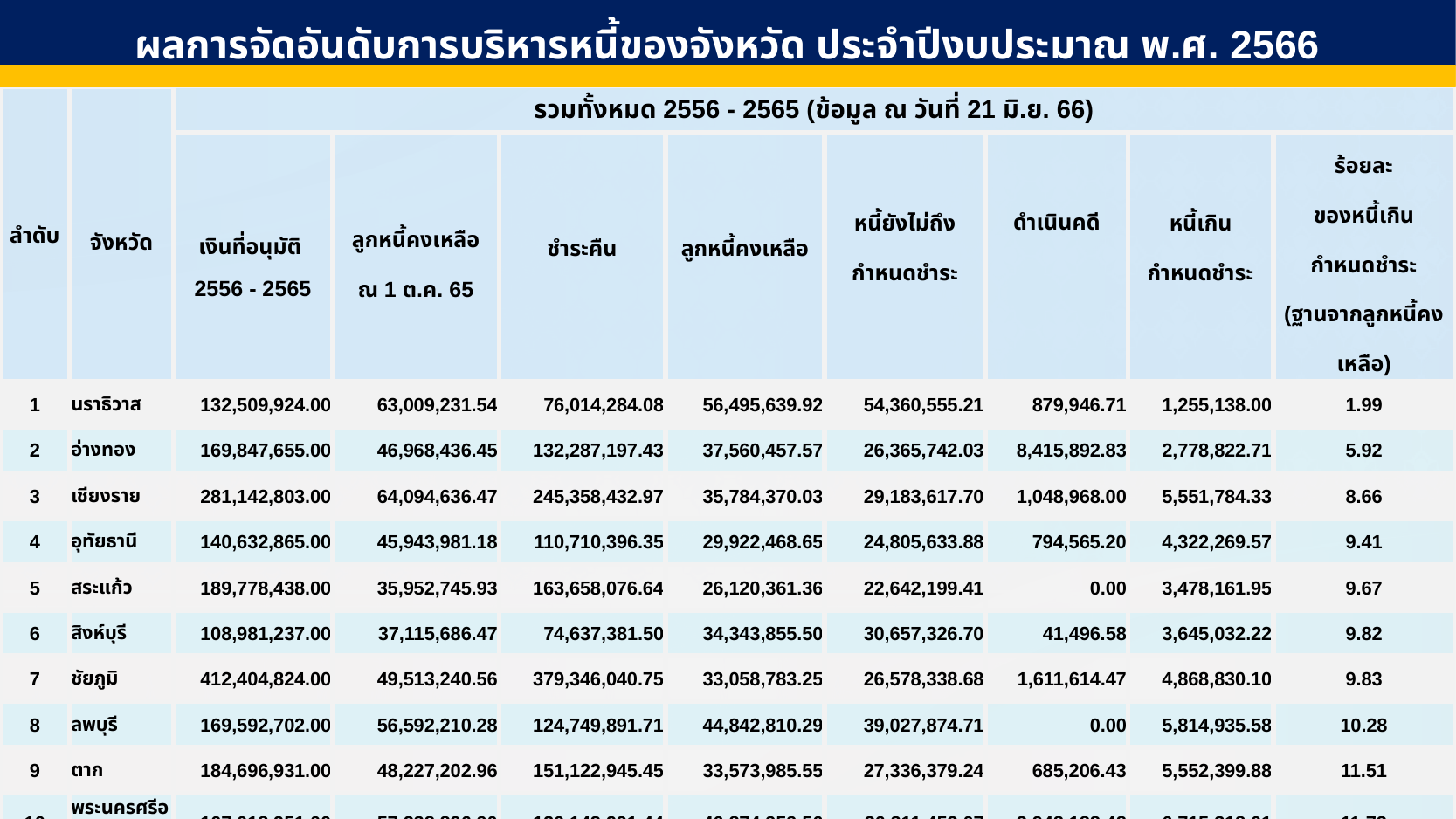

ผลการจัดอันดับการบริหารหนี้ของจังหวัด ประจำปีงบประมาณ พ.ศ. 2566

| ลำดับ | จังหวัด | รวมทั้งหมด 2556 - 2565 (ข้อมูล ณ วันที่ 21 มิ.ย. 66) |  |  |  |  |  |  |  |
| --- | --- | --- | --- | --- | --- | --- | --- | --- | --- |
|  |  | เงินที่อนุมัติ 2556 - 2565 | ลูกหนี้คงเหลือ ณ 1 ต.ค. 65 | ชำระคืน | ลูกหนี้คงเหลือ | หนี้ยังไม่ถึง กำหนดชำระ | ดำเนินคดี | หนี้เกิน กำหนดชำระ | ร้อยละ ของหนี้เกิน กำหนดชำระ (ฐานจากลูกหนี้คงเหลือ) |
| 1 | นราธิวาส | 132,509,924.00 | 63,009,231.54 | 76,014,284.08 | 56,495,639.92 | 54,360,555.21 | 879,946.71 | 1,255,138.00 | 1.99 |
| 2 | อ่างทอง | 169,847,655.00 | 46,968,436.45 | 132,287,197.43 | 37,560,457.57 | 26,365,742.03 | 8,415,892.83 | 2,778,822.71 | 5.92 |
| 3 | เชียงราย | 281,142,803.00 | 64,094,636.47 | 245,358,432.97 | 35,784,370.03 | 29,183,617.70 | 1,048,968.00 | 5,551,784.33 | 8.66 |
| 4 | อุทัยธานี | 140,632,865.00 | 45,943,981.18 | 110,710,396.35 | 29,922,468.65 | 24,805,633.88 | 794,565.20 | 4,322,269.57 | 9.41 |
| 5 | สระแก้ว | 189,778,438.00 | 35,952,745.93 | 163,658,076.64 | 26,120,361.36 | 22,642,199.41 | 0.00 | 3,478,161.95 | 9.67 |
| 6 | สิงห์บุรี | 108,981,237.00 | 37,115,686.47 | 74,637,381.50 | 34,343,855.50 | 30,657,326.70 | 41,496.58 | 3,645,032.22 | 9.82 |
| 7 | ชัยภูมิ | 412,404,824.00 | 49,513,240.56 | 379,346,040.75 | 33,058,783.25 | 26,578,338.68 | 1,611,614.47 | 4,868,830.10 | 9.83 |
| 8 | ลพบุรี | 169,592,702.00 | 56,592,210.28 | 124,749,891.71 | 44,842,810.29 | 39,027,874.71 | 0.00 | 5,814,935.58 | 10.28 |
| 9 | ตาก | 184,696,931.00 | 48,227,202.96 | 151,122,945.45 | 33,573,985.55 | 27,336,379.24 | 685,206.43 | 5,552,399.88 | 11.51 |
| 10 | พระนครศรีอยุธยา | 167,018,951.00 | 57,228,896.90 | 120,143,991.44 | 46,874,959.56 | 36,211,453.07 | 3,948,188.48 | 6,715,318.01 | 11.73 |